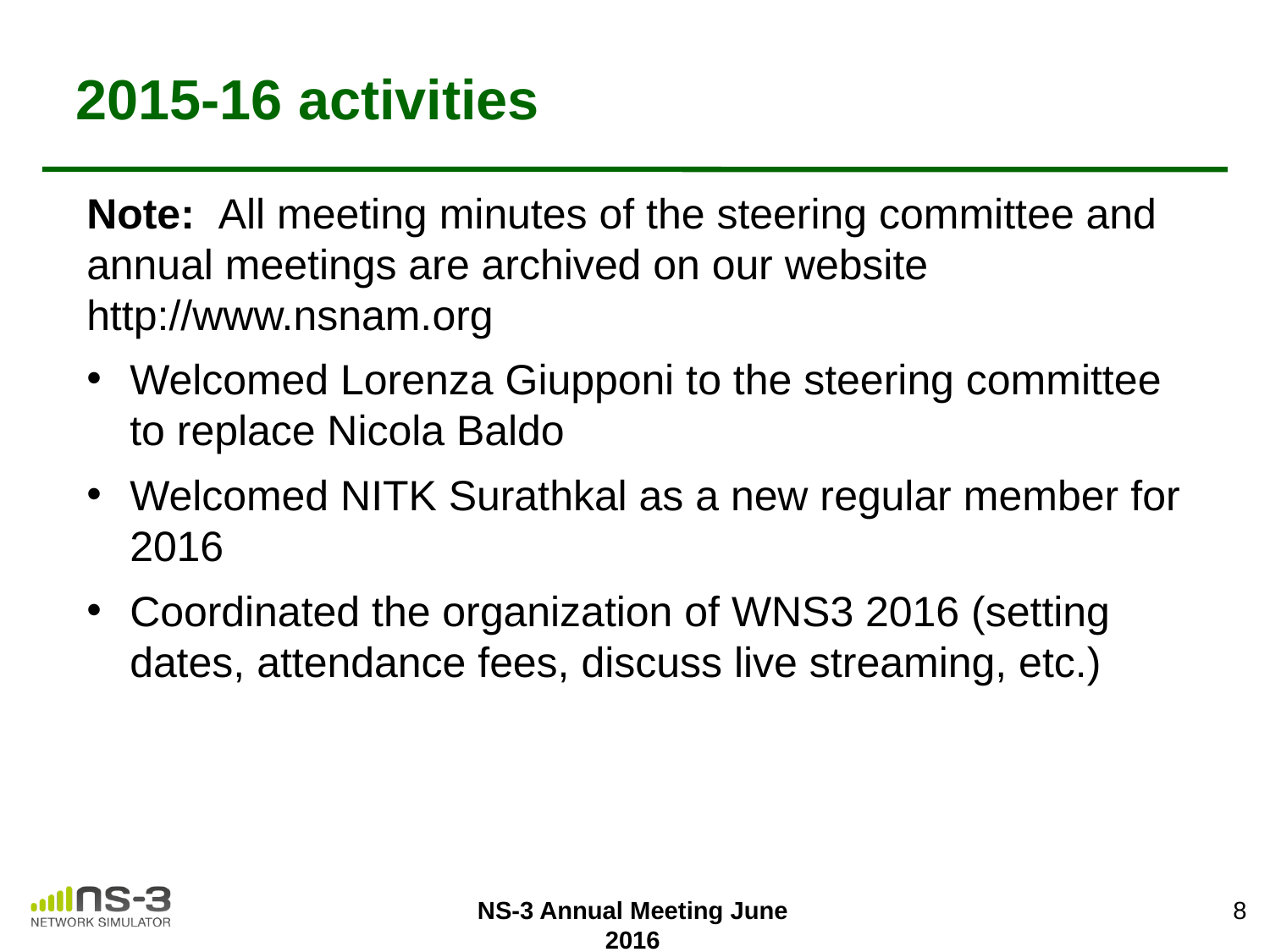

# 2015-16 activities
Note:  All meeting minutes of the steering committee and annual meetings are archived on our website http://www.nsnam.org
Welcomed Lorenza Giupponi to the steering committee to replace Nicola Baldo
Welcomed NITK Surathkal as a new regular member for 2016
Coordinated the organization of WNS3 2016 (setting dates, attendance fees, discuss live streaming, etc.)
8
NS-3 Annual Meeting June 2016